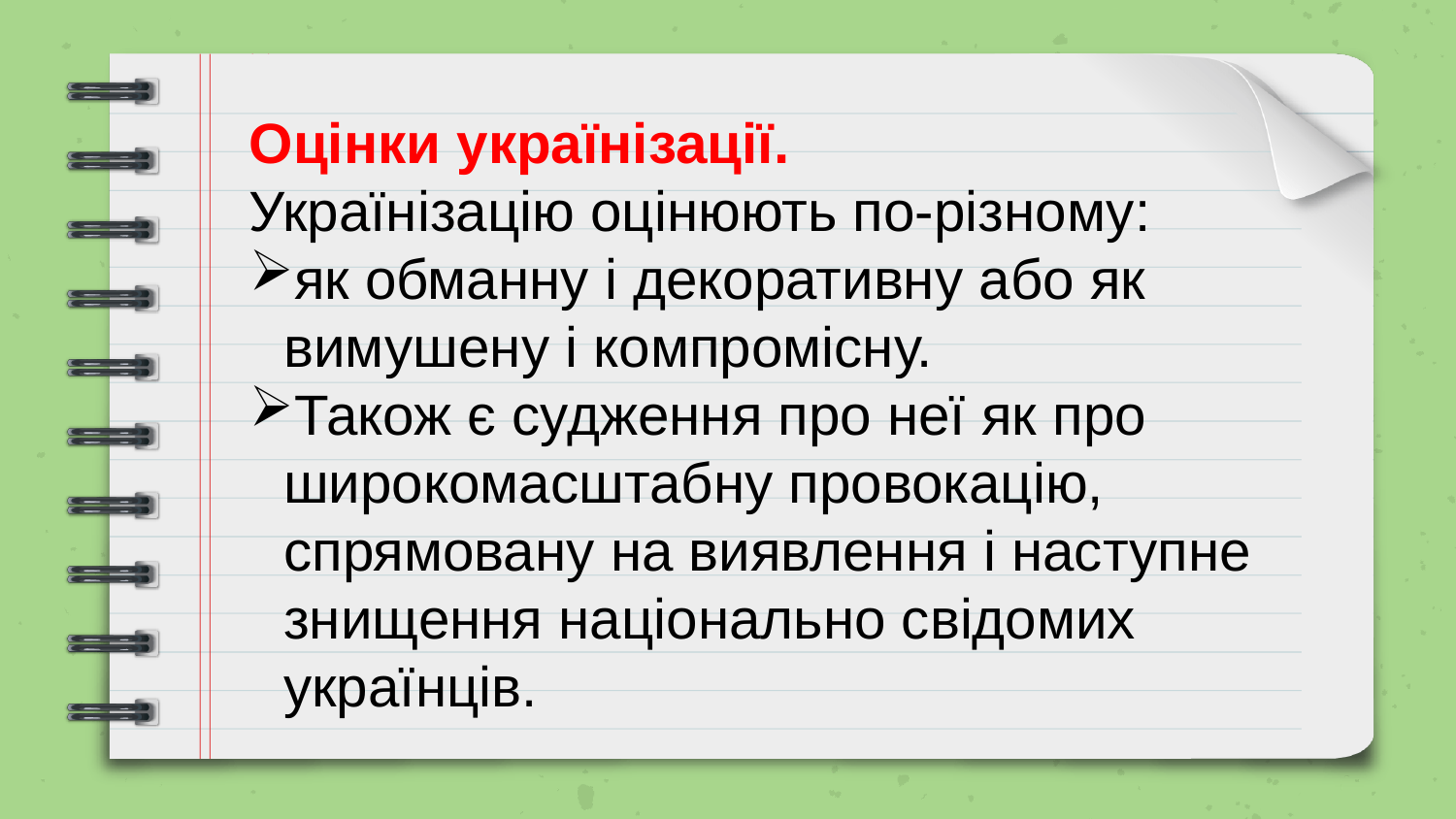

Оцінки українізації.
Українізацію оцінюють по-різному:
як обманну і декоративну або як вимушену і компромісну.
Також є судження про неї як про широкомасштабну провокацію, спрямовану на виявлення і наступне знищення національно свідомих українців.